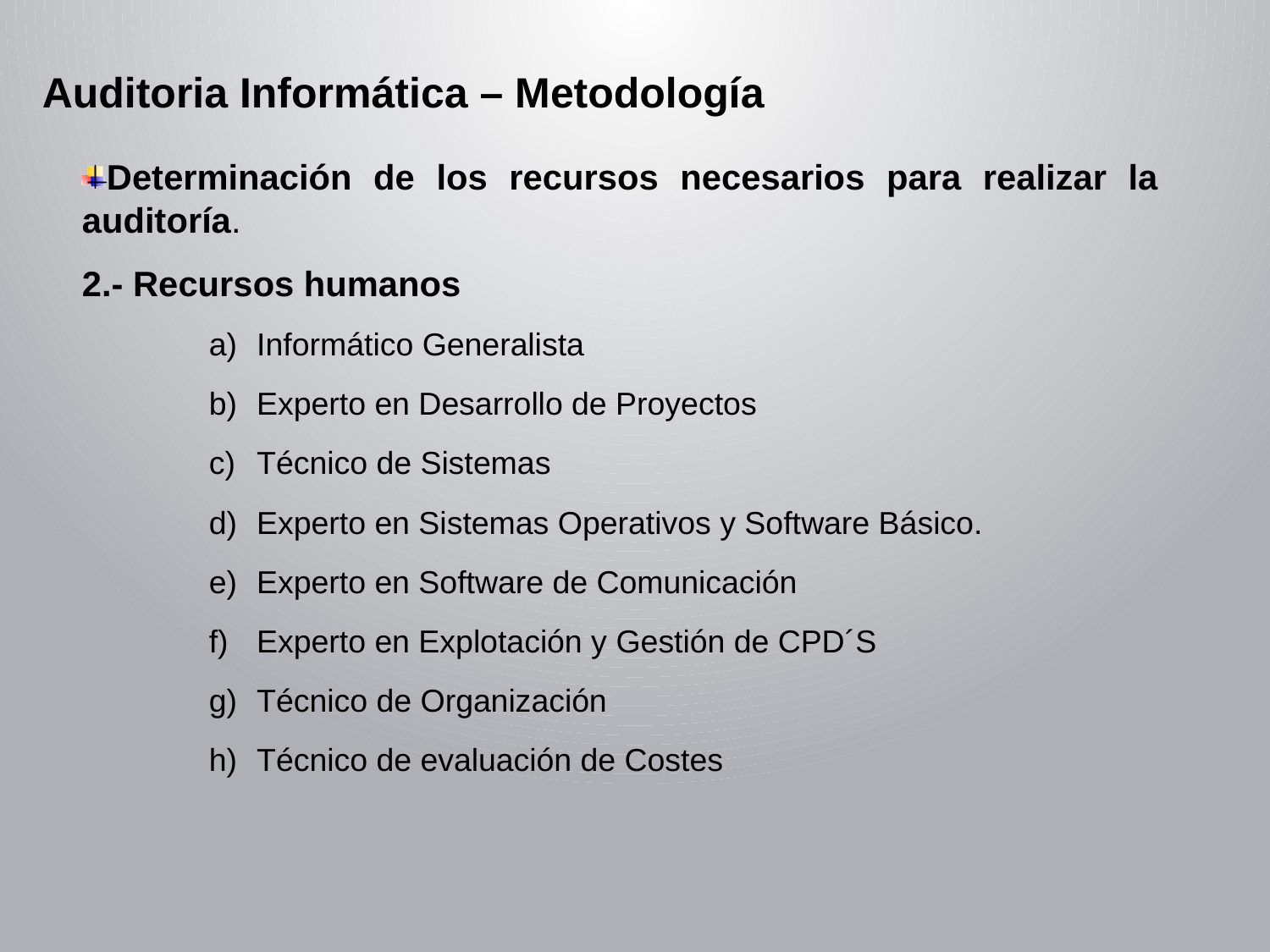

Auditoria Informática – Metodología

Determinación de los recursos necesarios para realizar la auditoría.
2.- Recursos humanos
Informático Generalista
Experto en Desarrollo de Proyectos
Técnico de Sistemas
Experto en Sistemas Operativos y Software Básico.
Experto en Software de Comunicación
Experto en Explotación y Gestión de CPD´S
Técnico de Organización
Técnico de evaluación de Costes